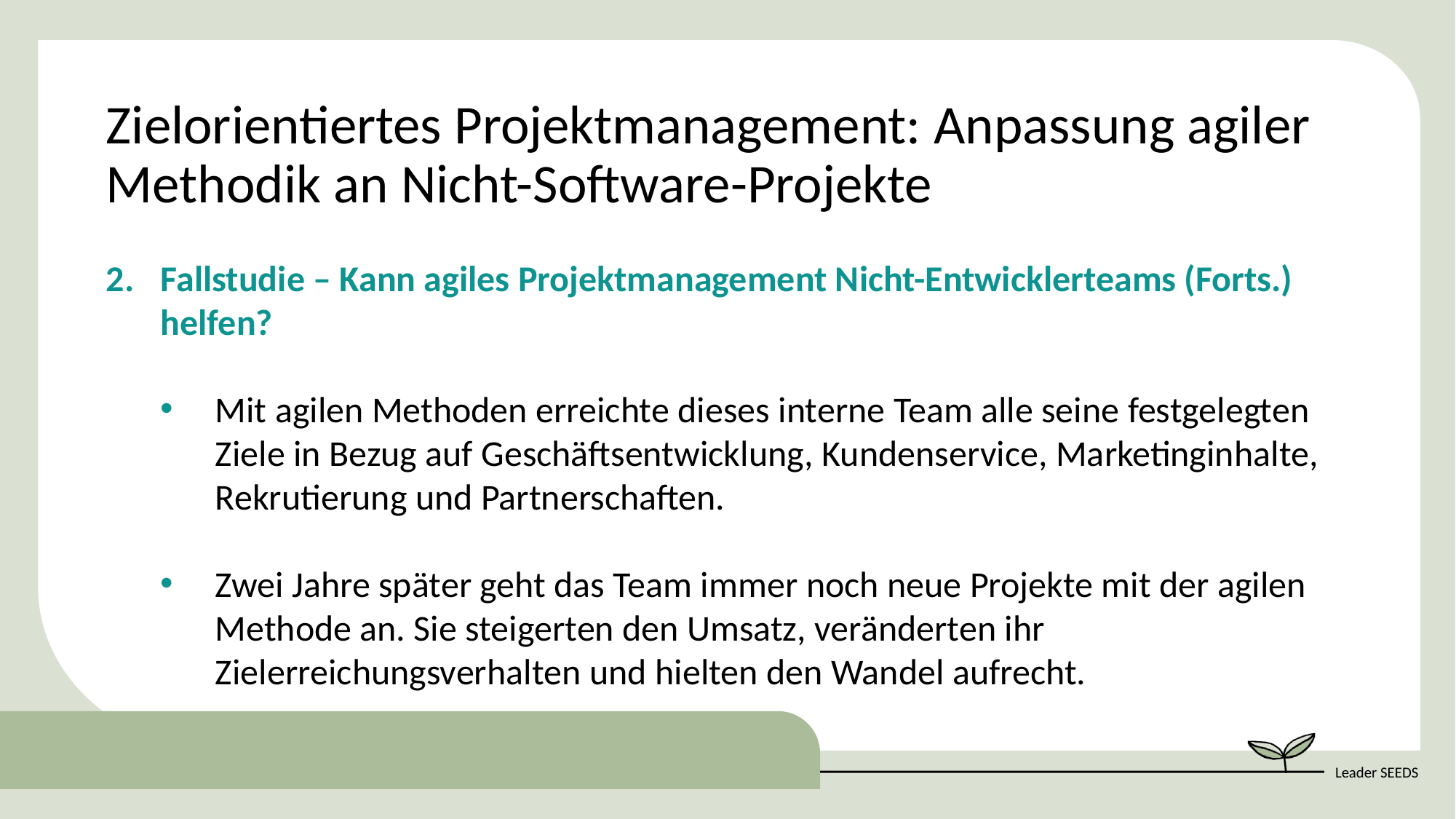

Zielorientiertes Projektmanagement: Anpassung agiler Methodik an Nicht-Software-Projekte

Fallstudie – Kann agiles Projektmanagement Nicht-Entwicklerteams (Forts.) helfen?

Mit agilen Methoden erreichte dieses interne Team alle seine festgelegten Ziele in Bezug auf Geschäftsentwicklung, Kundenservice, Marketinginhalte, Rekrutierung und Partnerschaften.

Zwei Jahre später geht das Team immer noch neue Projekte mit der agilen Methode an. Sie steigerten den Umsatz, veränderten ihr Zielerreichungsverhalten und hielten den Wandel aufrecht.